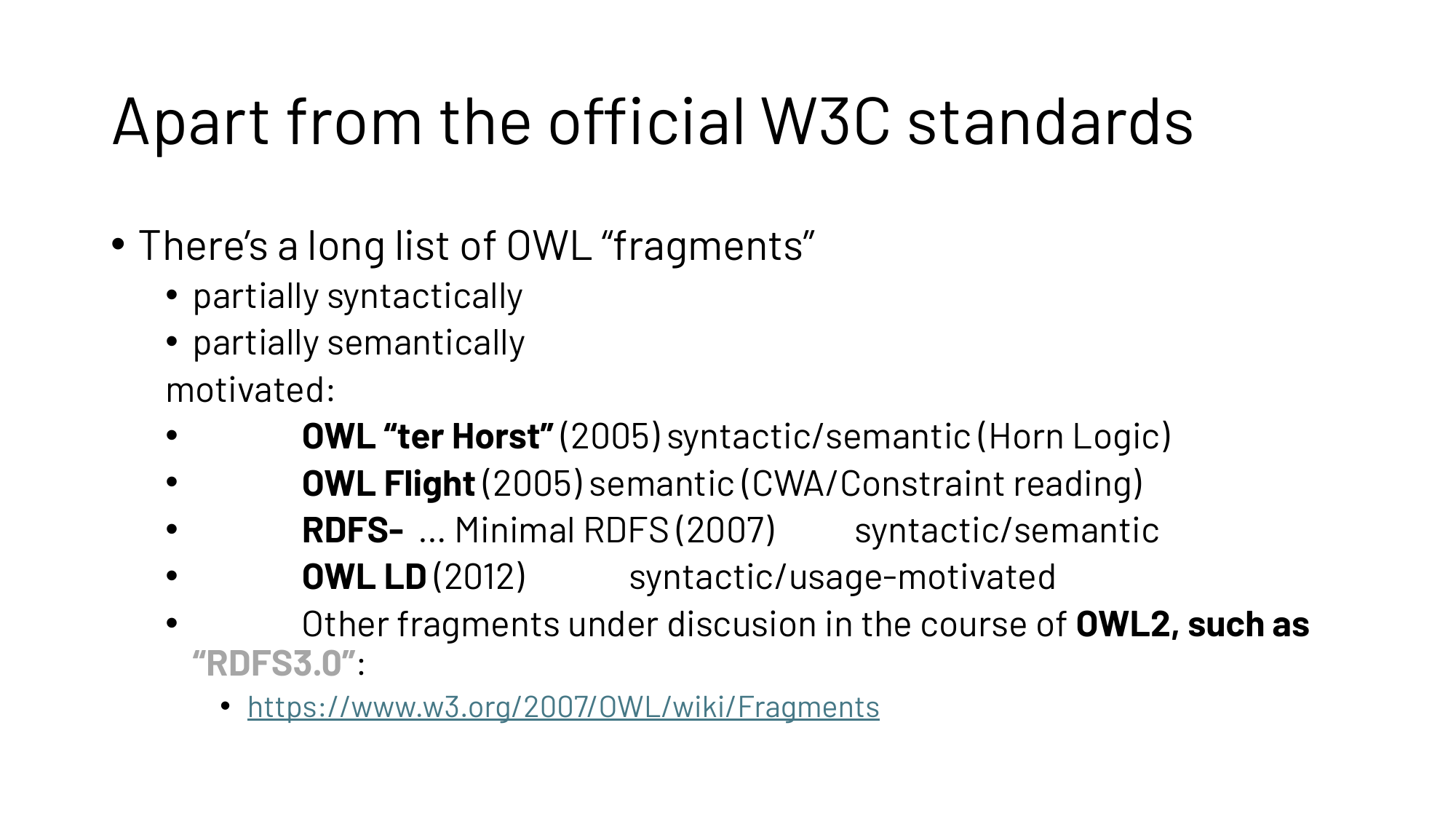

# Apart from the official W3C standards
There’s a long list of OWL “fragments”
partially syntactically
partially semantically
motivated:
	OWL “ter Horst” (2005) syntactic/semantic (Horn Logic)
	OWL Flight (2005) semantic (CWA/Constraint reading)
	RDFS-  … Minimal RDFS (2007)	 syntactic/semantic
	OWL LD (2012)	syntactic/usage-motivated
	Other fragments under discusion in the course of OWL2, such as “RDFS3.0”:
https://www.w3.org/2007/OWL/wiki/Fragments